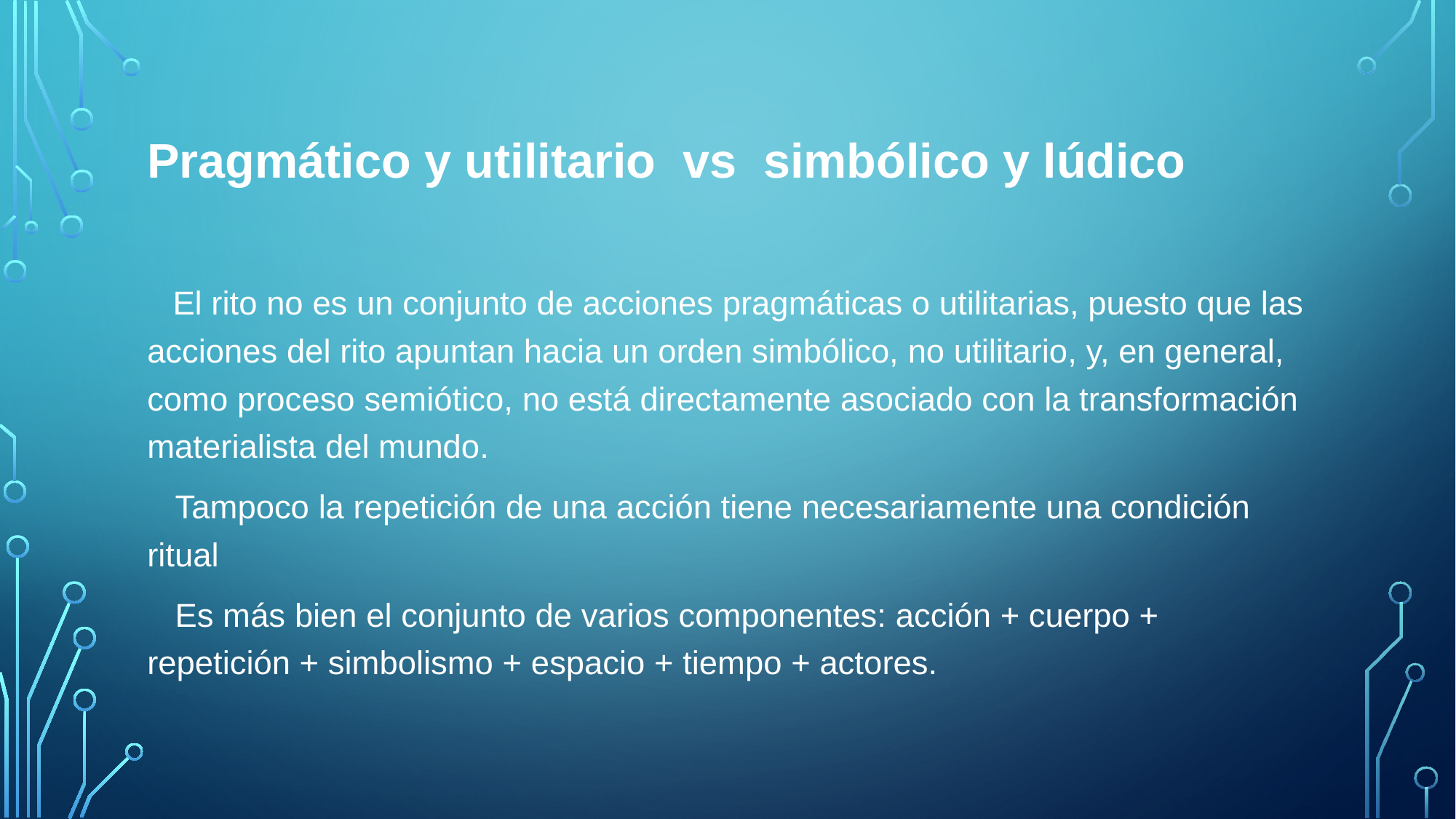

# Pragmático y utilitario  vs  simbólico y lúdico
   El rito no es un conjunto de acciones pragmáticas o utilitarias, puesto que las acciones del rito apuntan hacia un orden simbólico, no utilitario, y, en general, como proceso semiótico, no está directamente asociado con la transformación materialista del mundo.
   Tampoco la repetición de una acción tiene necesariamente una condición ritual
   Es más bien el conjunto de varios componentes: acción + cuerpo + repetición + simbolismo + espacio + tiempo + actores.